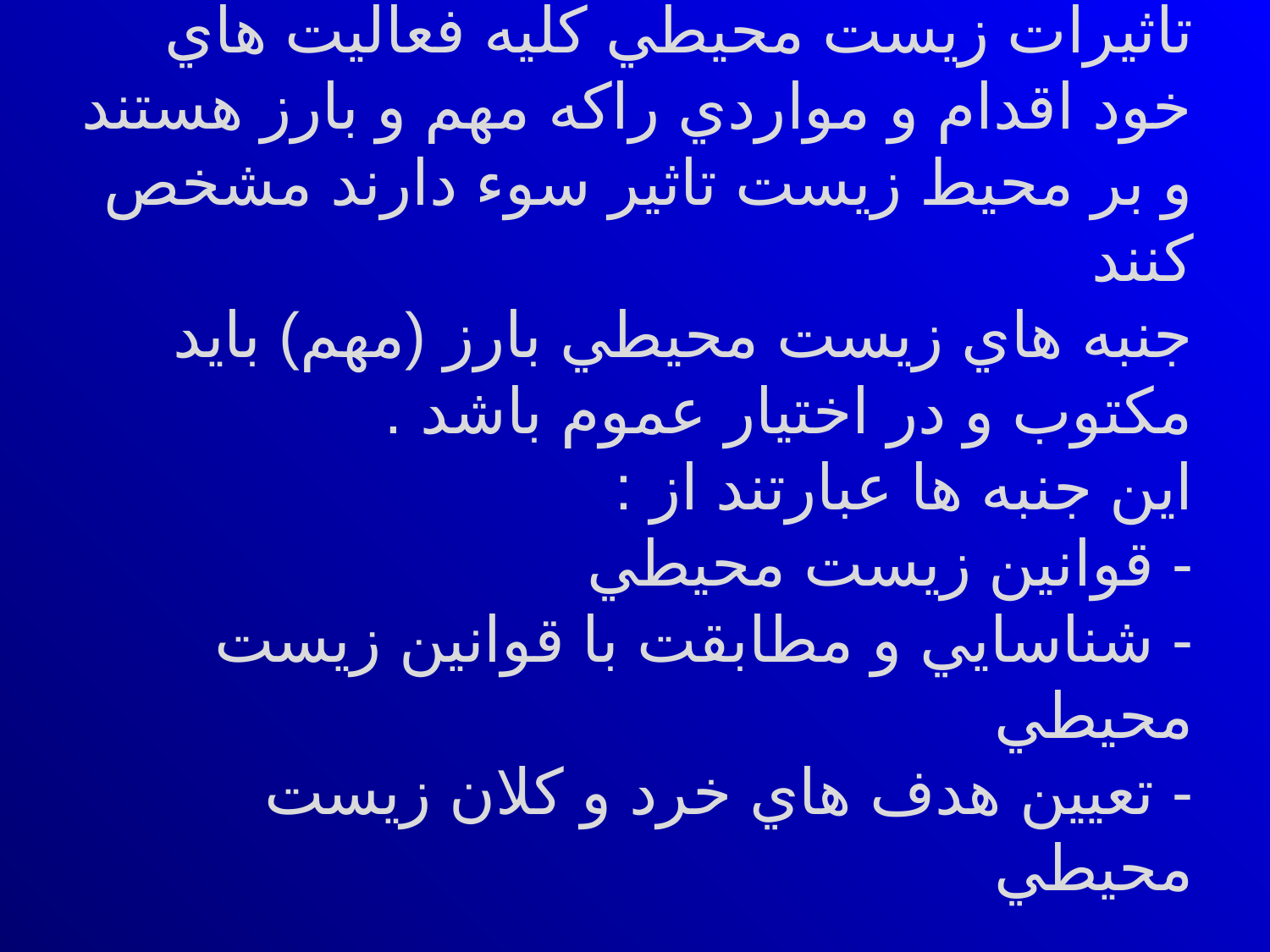

# برنامه ريزي تعيين جنبه هاي زيست محيطي فعاليت هاي شركت : شركت بايد نسبت به شناسايي تاثيرات زيست محيطي كليه فعاليت هاي خود اقدام و مواردي راكه مهم و بارز هستند و بر محيط زيست تاثير سوء دارند مشخص كنند جنبه هاي زيست محيطي بارز (مهم) بايد مكتوب و در اختيار عموم باشد . اين جنبه ها عبارتند از : - قوانين زيست محيطي - شناسايي و مطابقت با قوانين زيست محيطي - تعيين هدف هاي خرد و كلان زيست محيطي